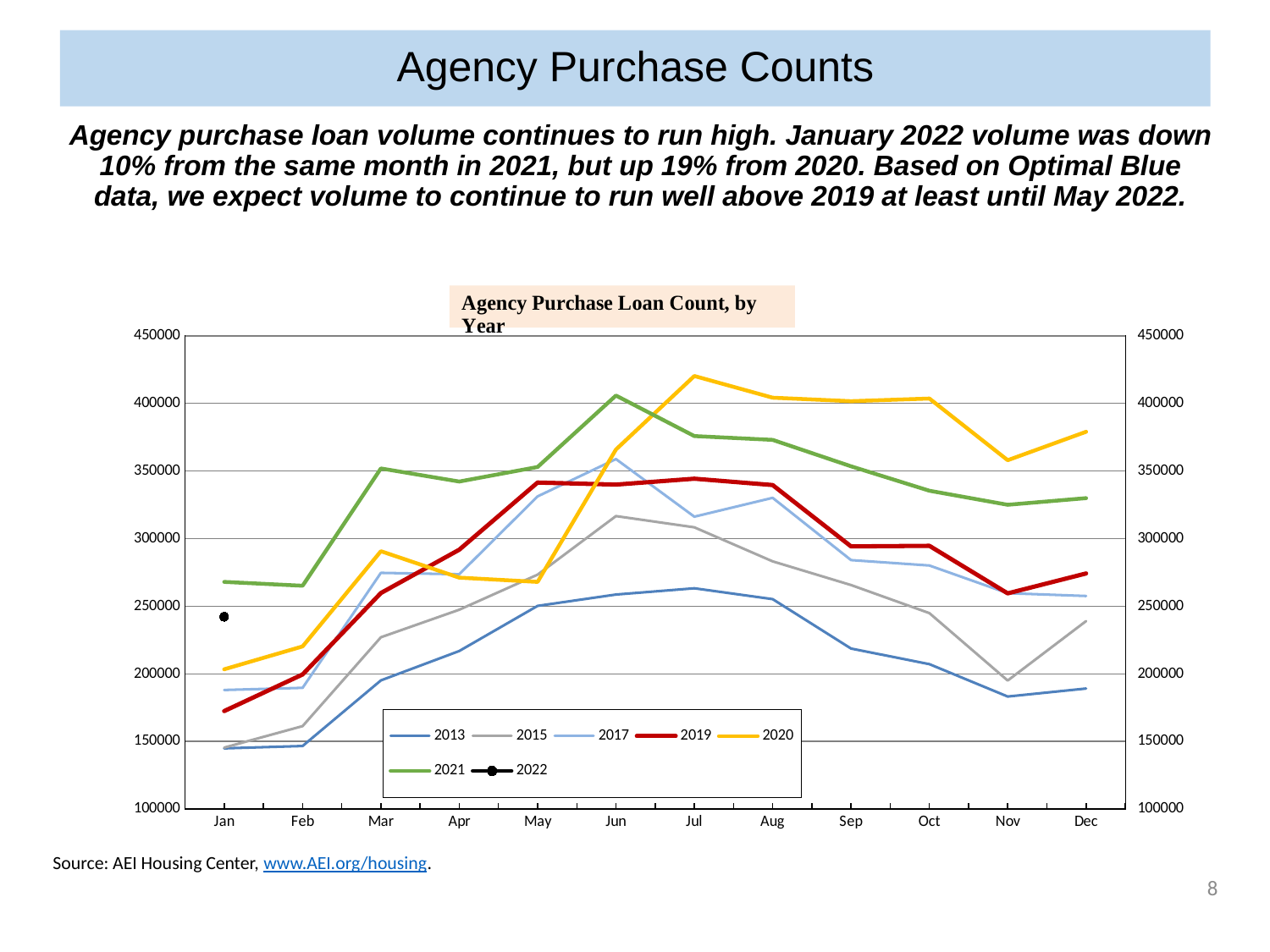

# Agency Purchase Counts
Agency purchase loan volume continues to run high. January 2022 volume was down 10% from the same month in 2021, but up 19% from 2020. Based on Optimal Blue data, we expect volume to continue to run well above 2019 at least until May 2022.

### Chart

| Category | 2013 | 2015 | 2017 | 2019 | 2020 | 2021 | 2022 |
|---|---|---|---|---|---|---|---|
| Jan | 144894.0 | 145448.0 | 188061.0 | 172464.0 | 203351.0 | 267991.0 | 242177.046875 |
| Feb | 146620.0 | 161313.0 | 189629.0 | 199542.0 | 220259.0 | 265151.0 | None |
| Mar | 195145.0 | 227020.0 | 274658.0 | 259733.0 | 290708.0 | 351890.0 | None |
| Apr | 216862.0 | 247411.0 | 273648.0 | 291801.0 | 271103.0 | 342227.0 | None |
| May | 250234.0 | 273347.0 | 331259.0 | 341473.0 | 267970.0 | 352984.0 | None |
| Jun | 258615.0 | 316696.0 | 358851.0 | 339970.0 | 365901.0 | 405817.0 | None |
| Jul | 263238.0 | 308371.0 | 316242.0 | 344329.0 | 420280.0 | 375860.0 | None |
| Aug | 255231.0 | 283210.0 | 330183.0 | 339636.0 | 404230.0 | 373054.0 | None |
| Sep | 218687.0 | 265652.0 | 284127.0 | 294265.0 | 401652.0 | 353492.0 | None |
| Oct | 207139.0 | 244876.0 | 280113.0 | 294691.0 | 403605.0 | 335429.0 | None |
| Nov | 183200.0 | 195037.0 | 259644.0 | 259492.0 | 358013.0 | 325045.0 | None |
| Dec | 189134.0 | 239005.0 | 257553.0 | 274206.0 | 379036.0 | 329955.0 | None |
Source: AEI Housing Center, www.AEI.org/housing.
8